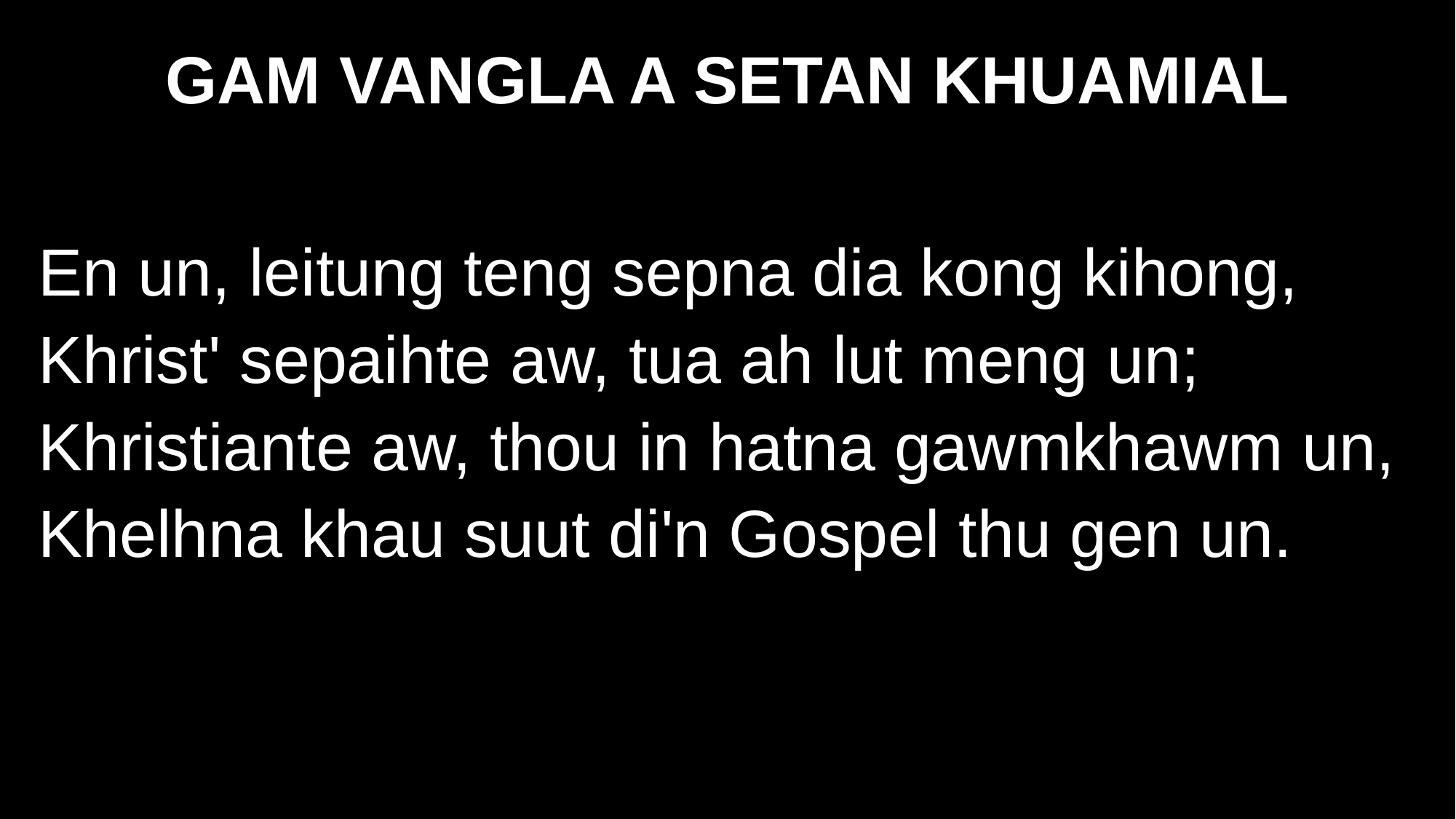

GAM VANGLA A SETAN KHUAMIAL
En un, leitung teng sepna dia kong kihong,
Khrist' sepaihte aw, tua ah lut meng un;
Khristiante aw, thou in hatna gawmkhawm un,
Khelhna khau suut di'n Gospel thu gen un.